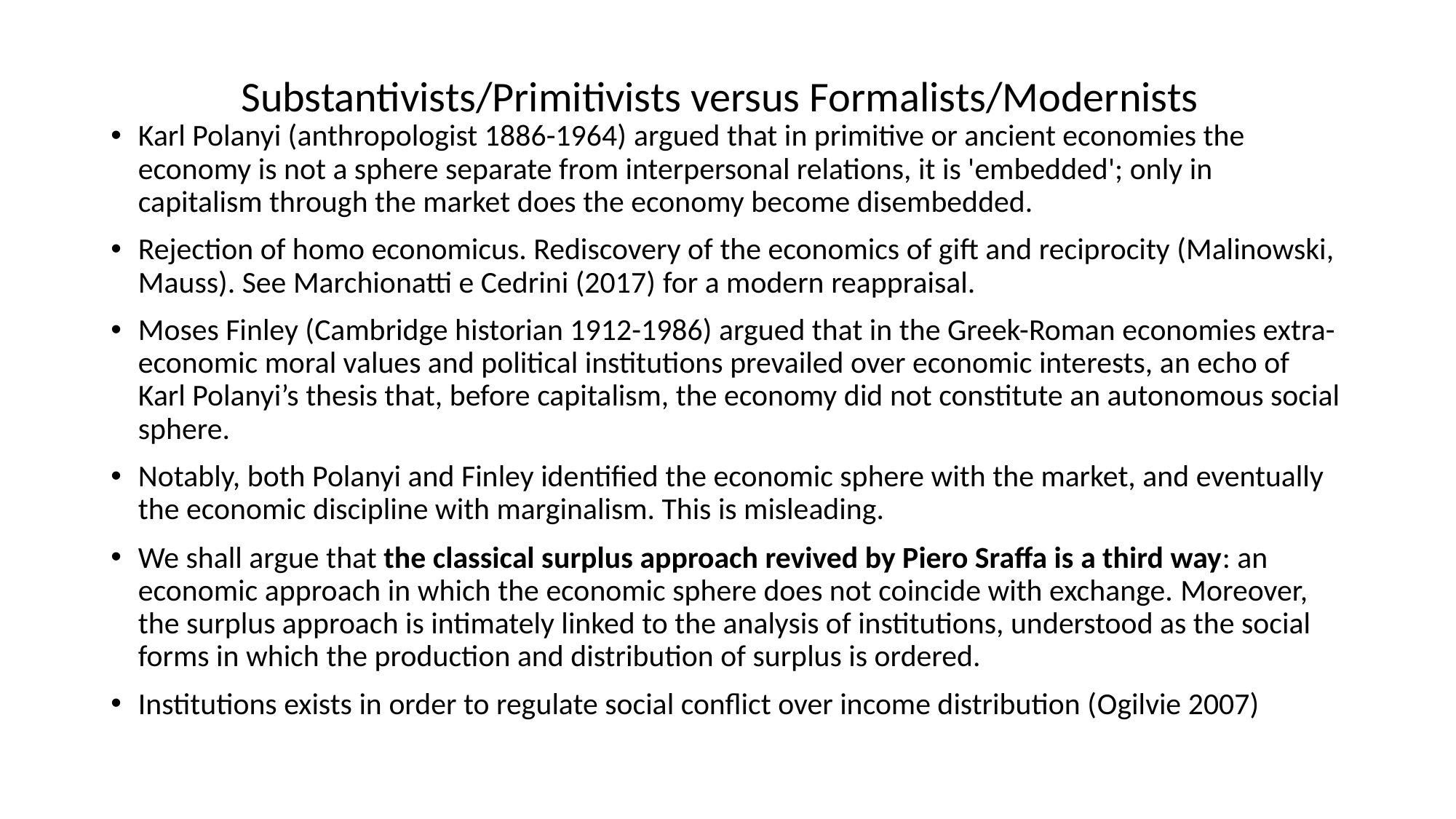

# Substantivists/Primitivists versus Formalists/Modernists
Karl Polanyi (anthropologist 1886-1964) argued that in primitive or ancient economies the economy is not a sphere separate from interpersonal relations, it is 'embedded'; only in capitalism through the market does the economy become disembedded.
Rejection of homo economicus. Rediscovery of the economics of gift and reciprocity (Malinowski, Mauss). See Marchionatti e Cedrini (2017) for a modern reappraisal.
Moses Finley (Cambridge historian 1912-1986) argued that in the Greek-Roman economies extra-economic moral values and political institutions prevailed over economic interests, an echo of Karl Polanyi’s thesis that, before capitalism, the economy did not constitute an autonomous social sphere.
Notably, both Polanyi and Finley identified the economic sphere with the market, and eventually the economic discipline with marginalism. This is misleading.
We shall argue that the classical surplus approach revived by Piero Sraffa is a third way: an economic approach in which the economic sphere does not coincide with exchange. Moreover, the surplus approach is intimately linked to the analysis of institutions, understood as the social forms in which the production and distribution of surplus is ordered.
Institutions exists in order to regulate social conflict over income distribution (Ogilvie 2007)